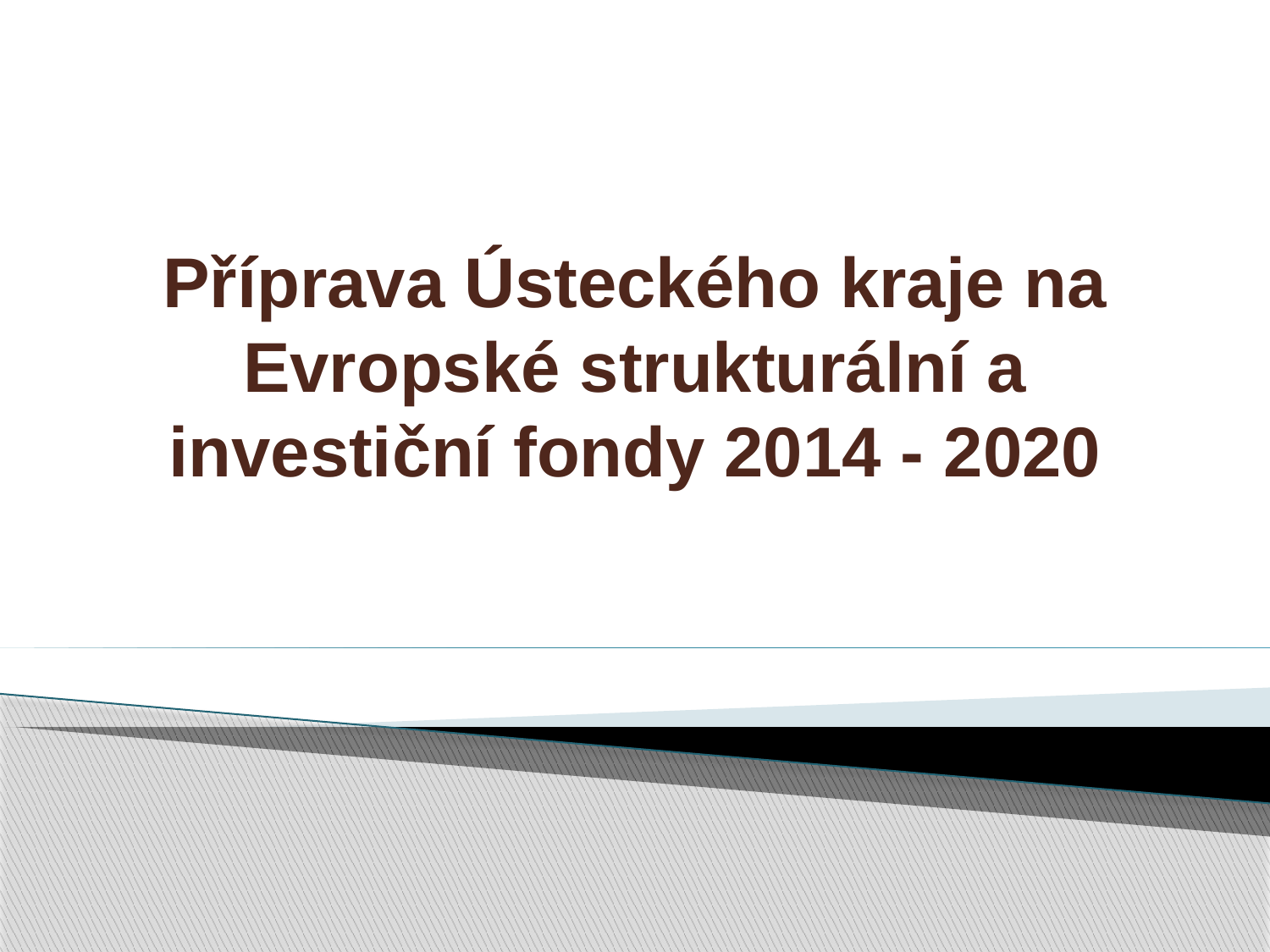

# Příprava Ústeckého kraje na Evropské strukturální a investiční fondy 2014 - 2020